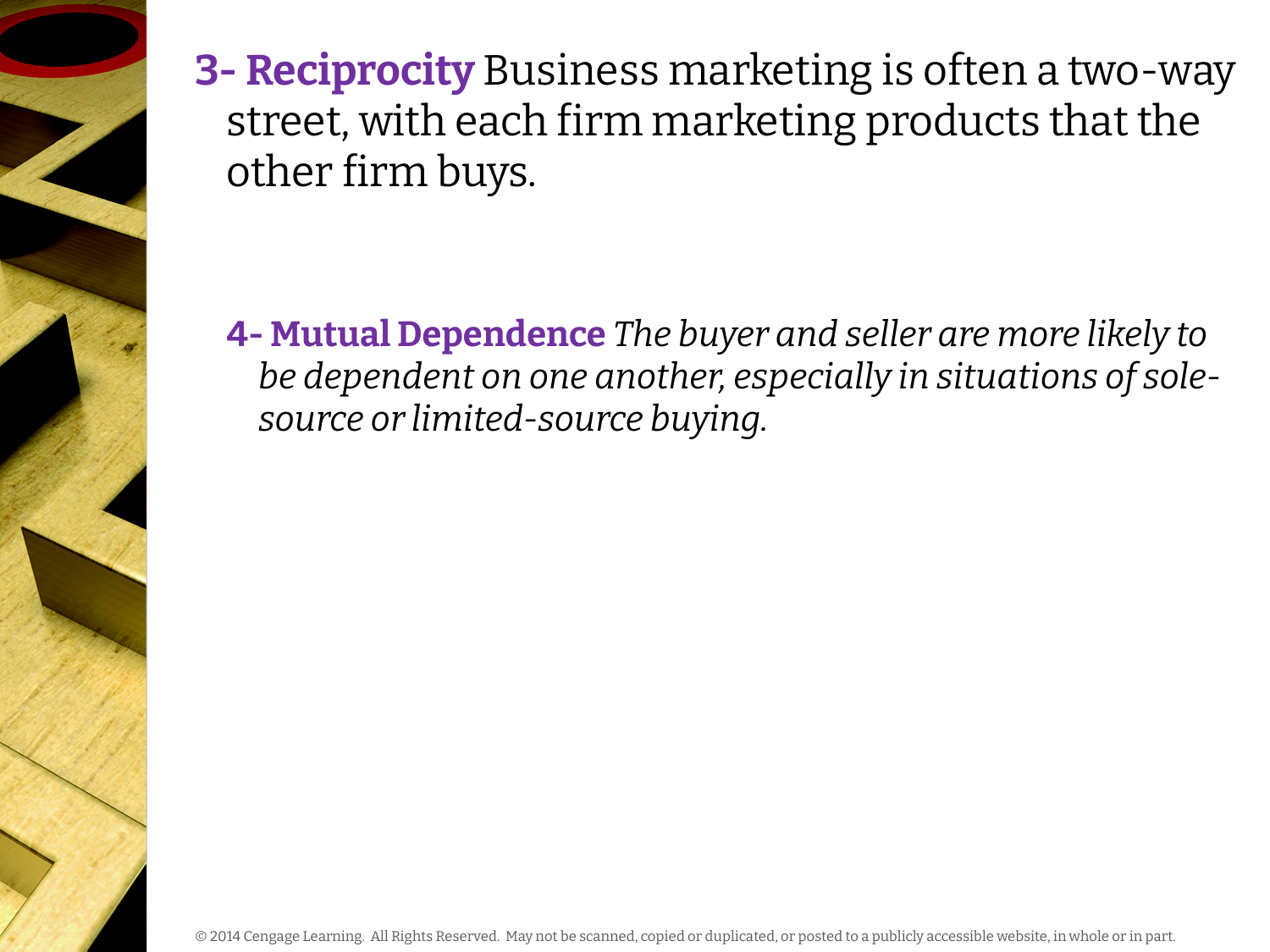

3- Reciprocity Business marketing is often a two-way street, with each firm marketing products that the other firm buys.

4- Mutual Dependence The buyer and seller are more likely to be dependent on one another, especially in situations of sole-source or limited-source buying.